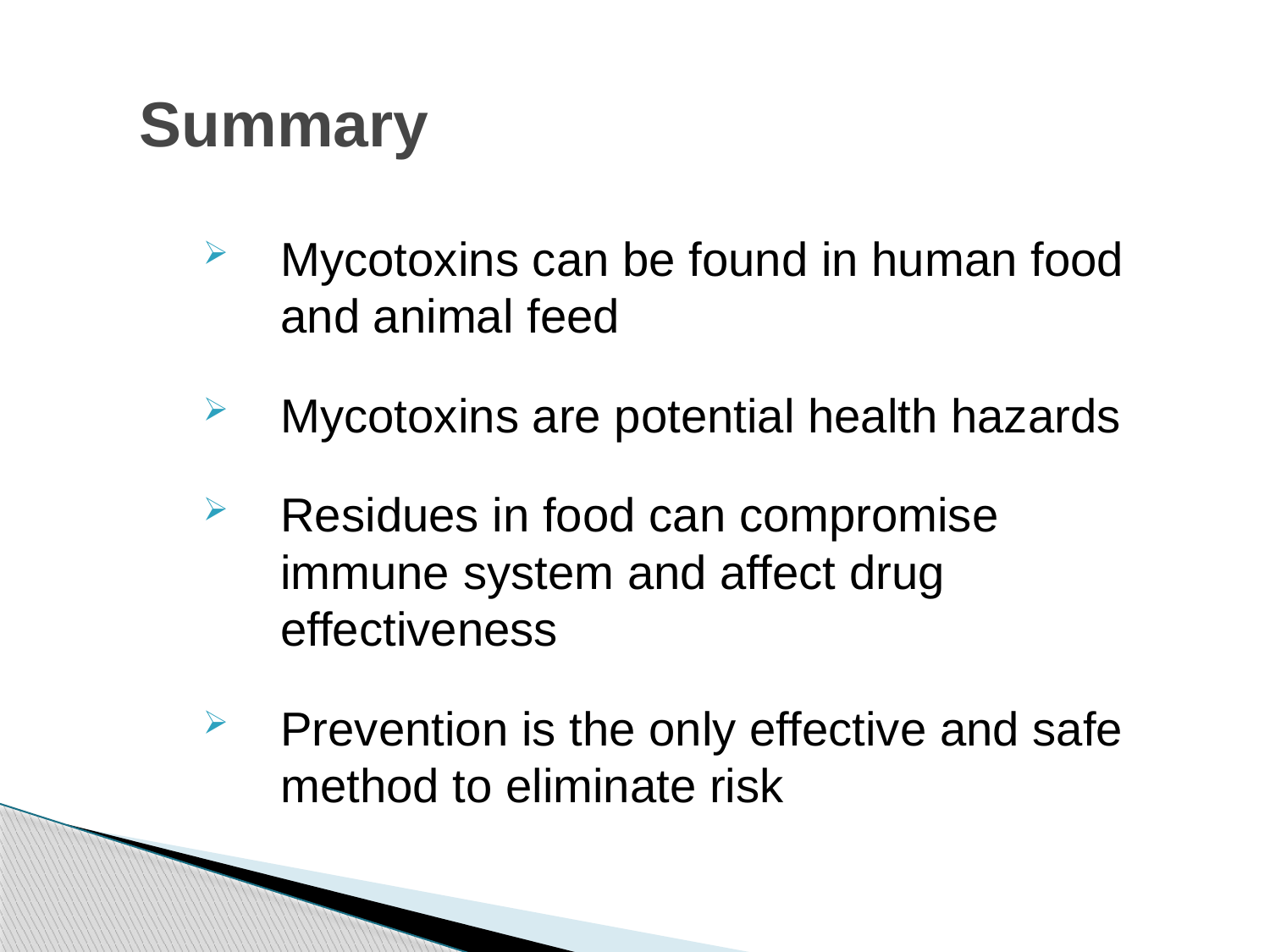

# Summary
Mycotoxins can be found in human food and animal feed
Mycotoxins are potential health hazards
Residues in food can compromise immune system and affect drug effectiveness
Prevention is the only effective and safe method to eliminate risk